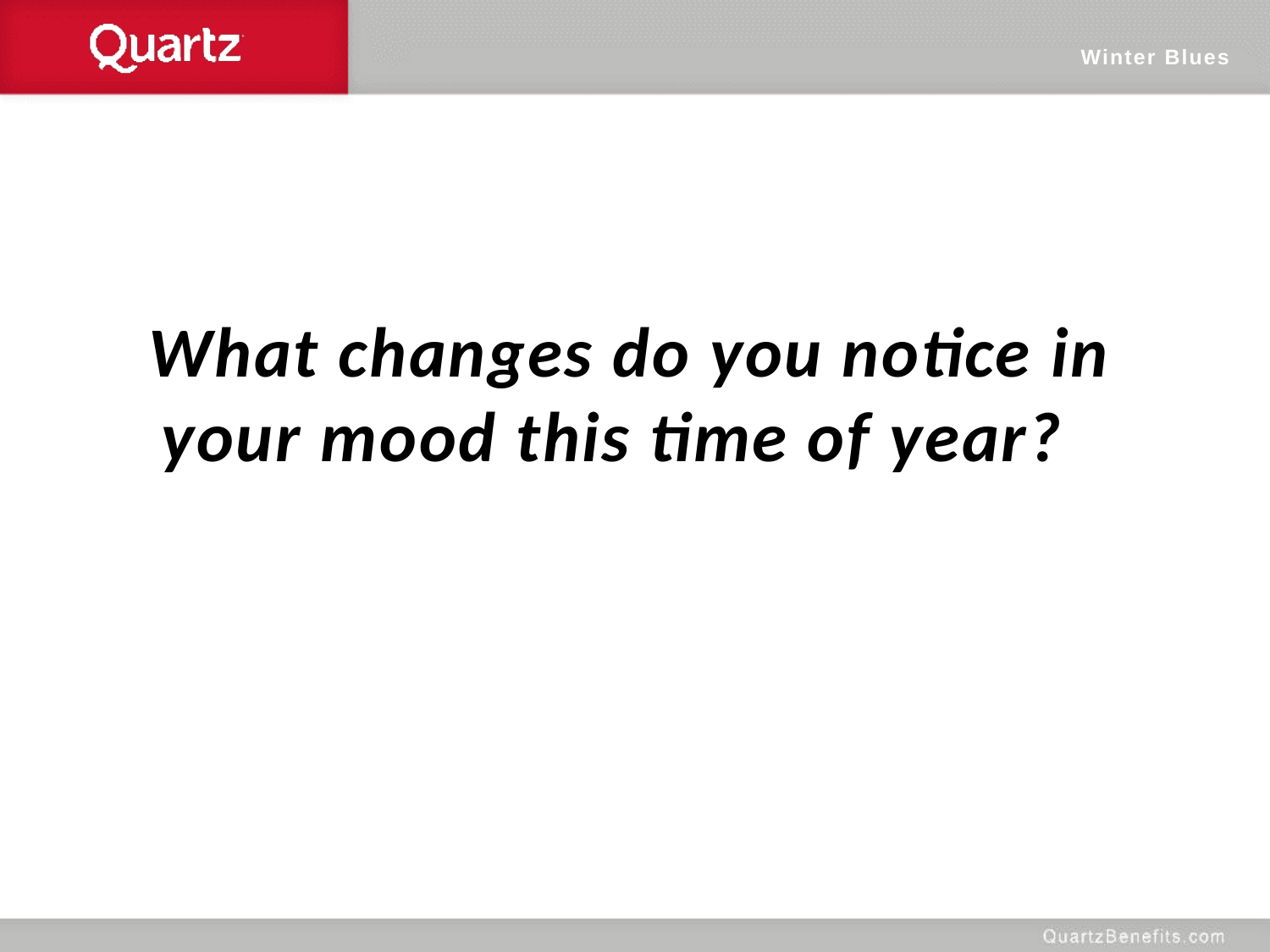

Winter Blues
What changes do you notice in your mood this time of year?